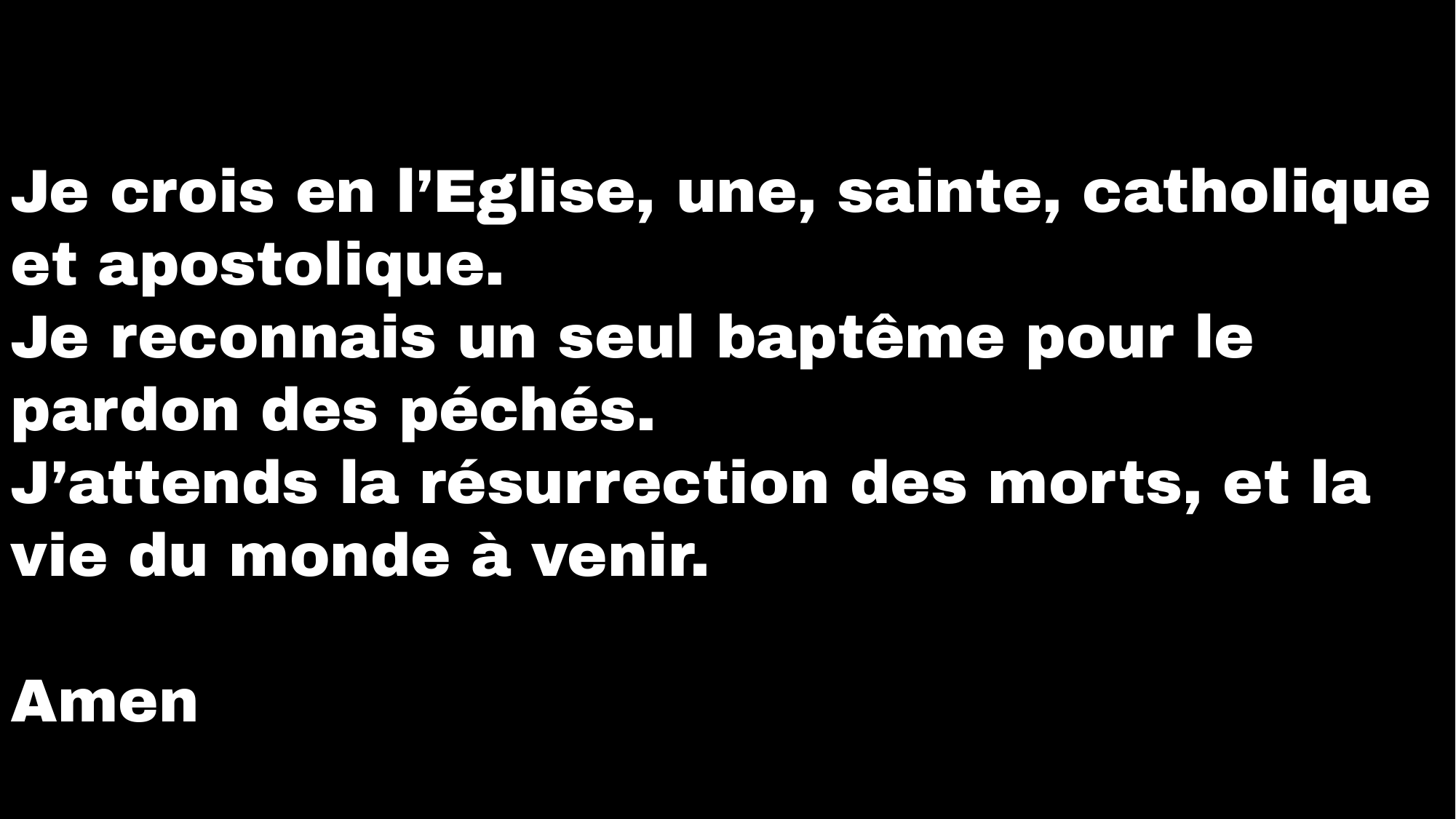

Je crois en l’Eglise, une, sainte, catholique et apostolique.
Je reconnais un seul baptême pour le pardon des péchés.
J’attends la résurrection des morts, et la vie du monde à venir.

Amen